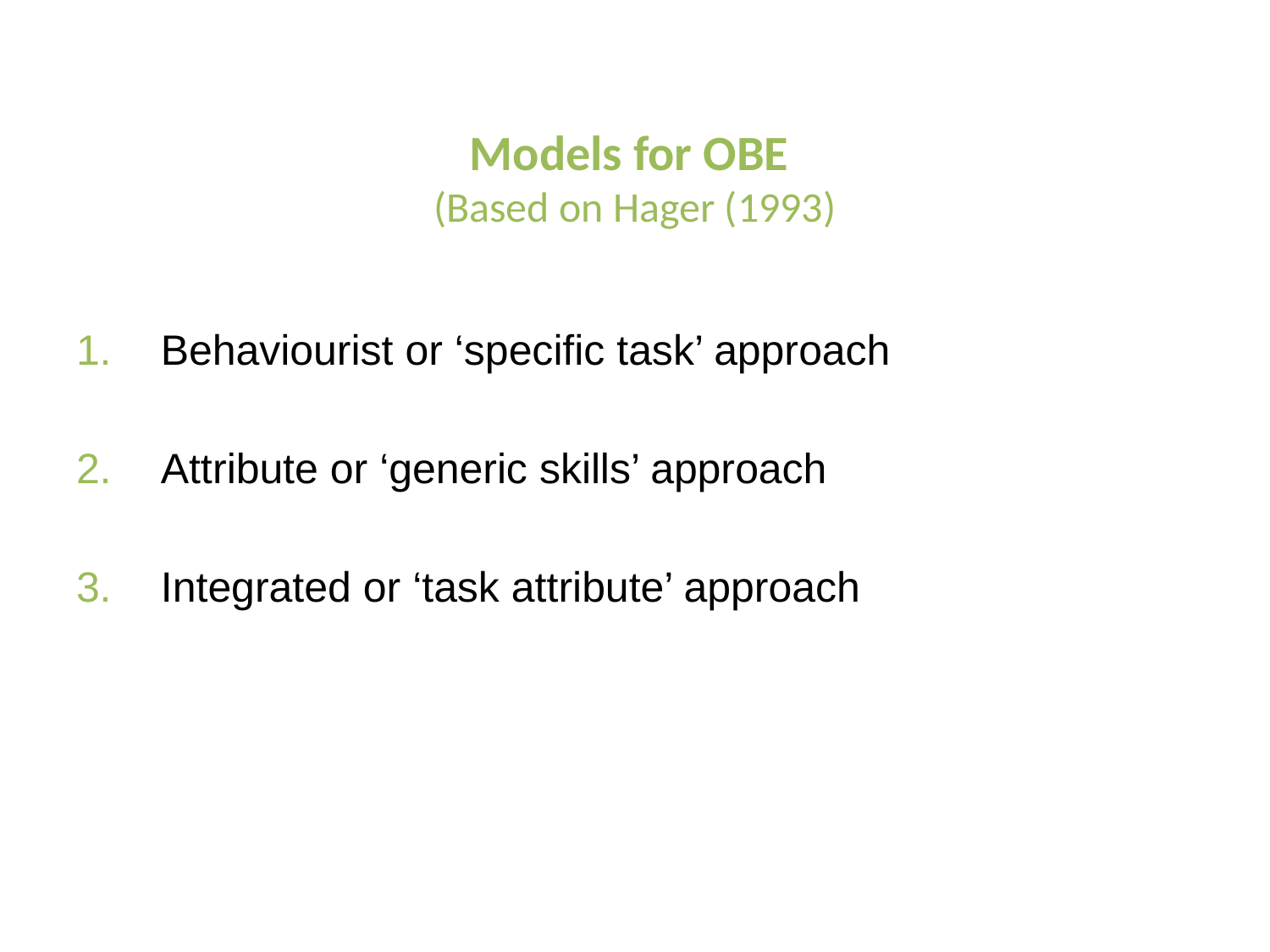

# Models for OBE (Based on Hager (1993)
Behaviourist or ‘specific task’ approach

Attribute or ‘generic skills’ approach

Integrated or ‘task attribute’ approach